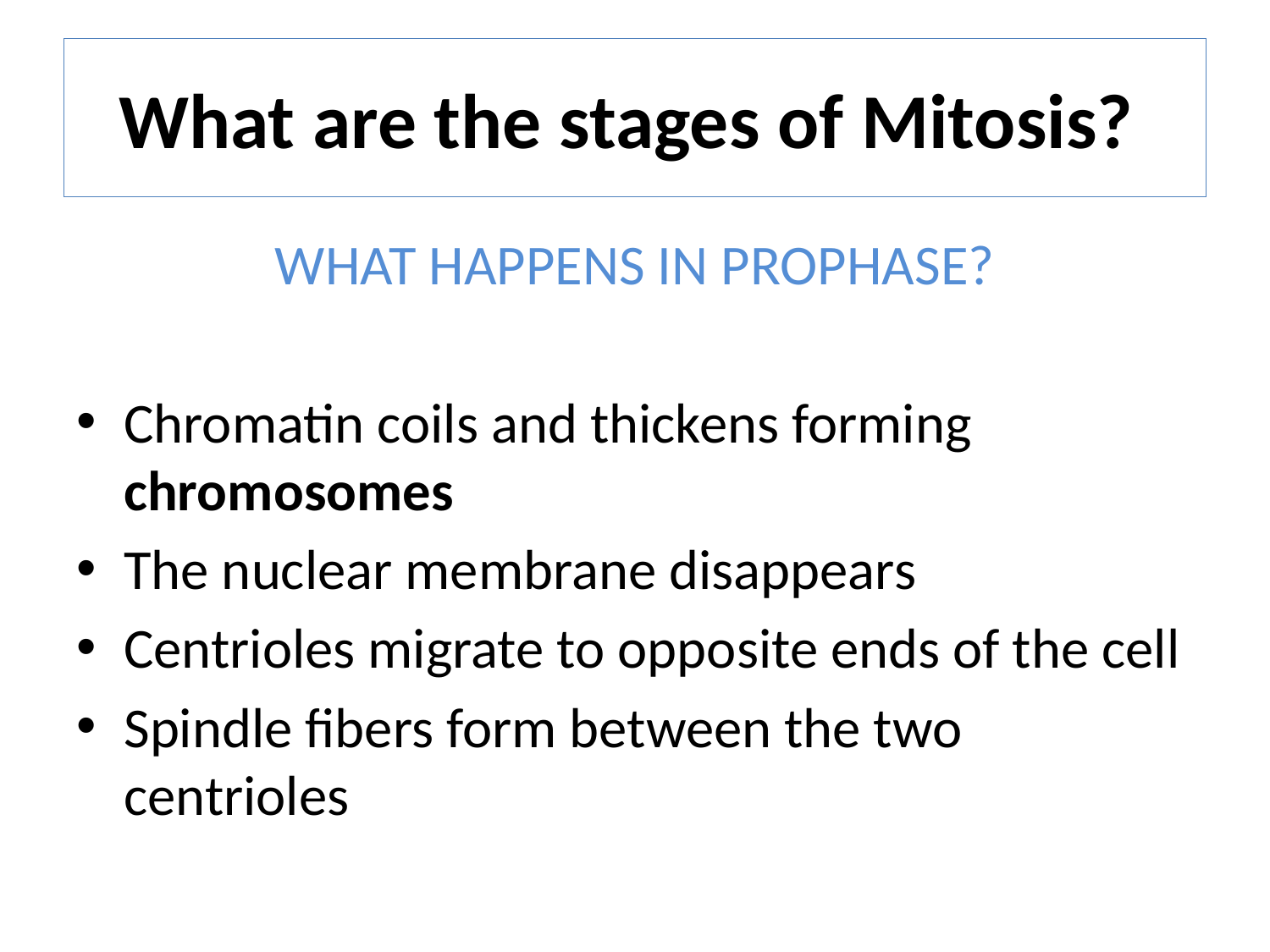

# What are the stages of Mitosis?
WHAT HAPPENS IN PROPHASE?

Chromatin coils and thickens forming chromosomes
The nuclear membrane disappears
Centrioles migrate to opposite ends of the cell
Spindle fibers form between the two centrioles